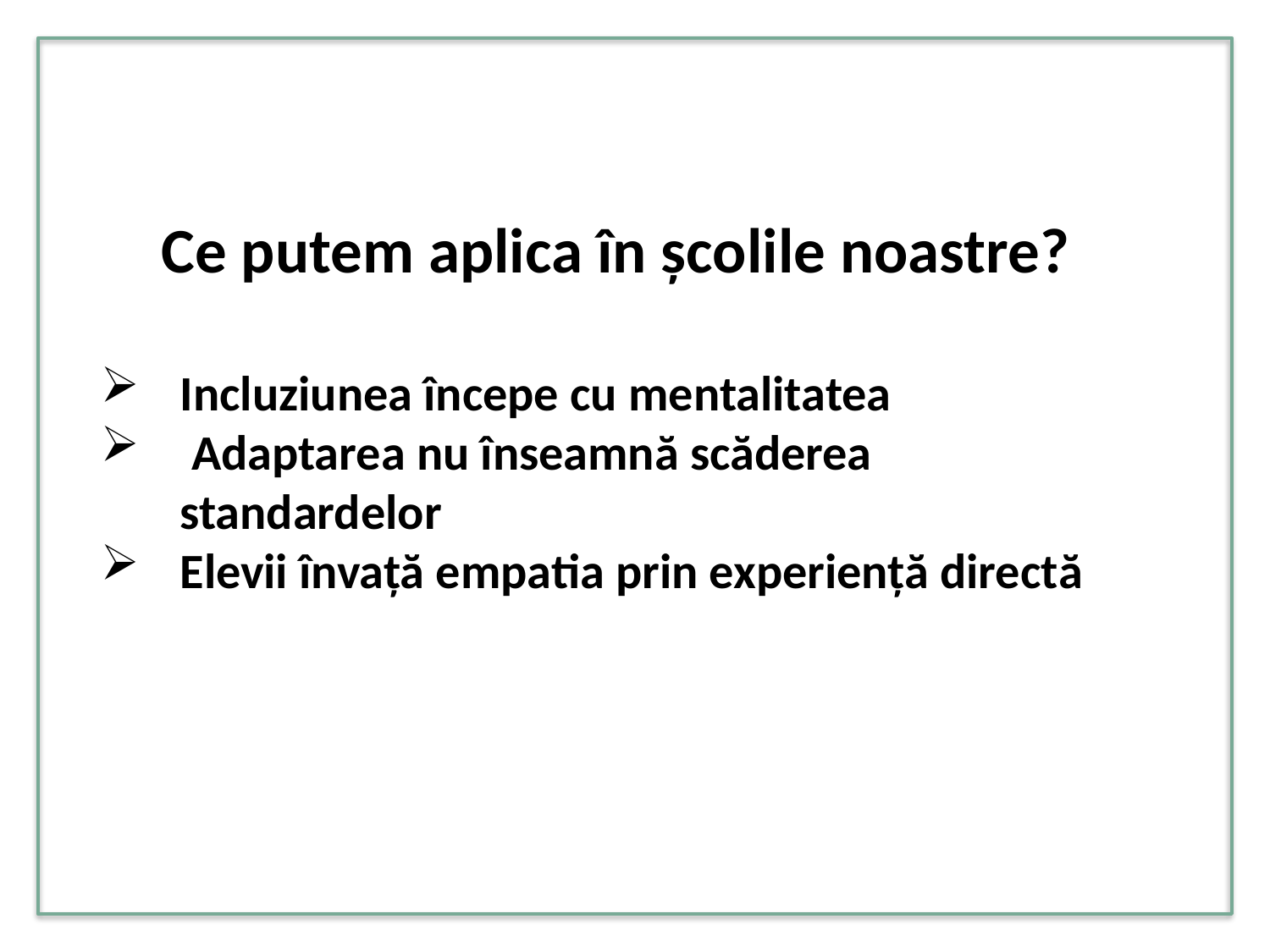

Ce putem aplica în școlile noastre?

Incluziunea începe cu mentalitatea
 Adaptarea nu înseamnă scăderea standardelor
Elevii învață empatia prin experiență directă